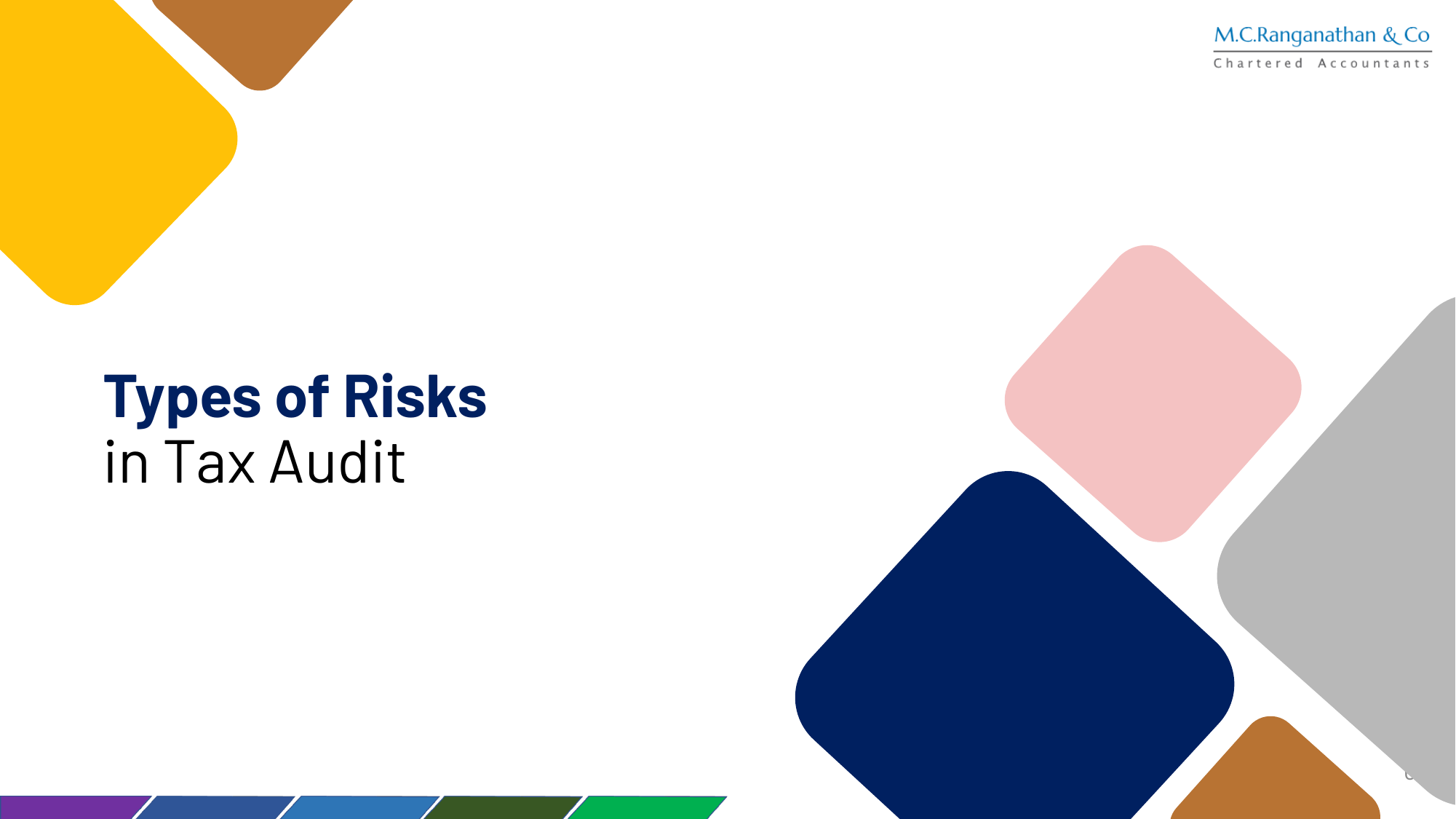

Types of Risks
in Tax Audit

66